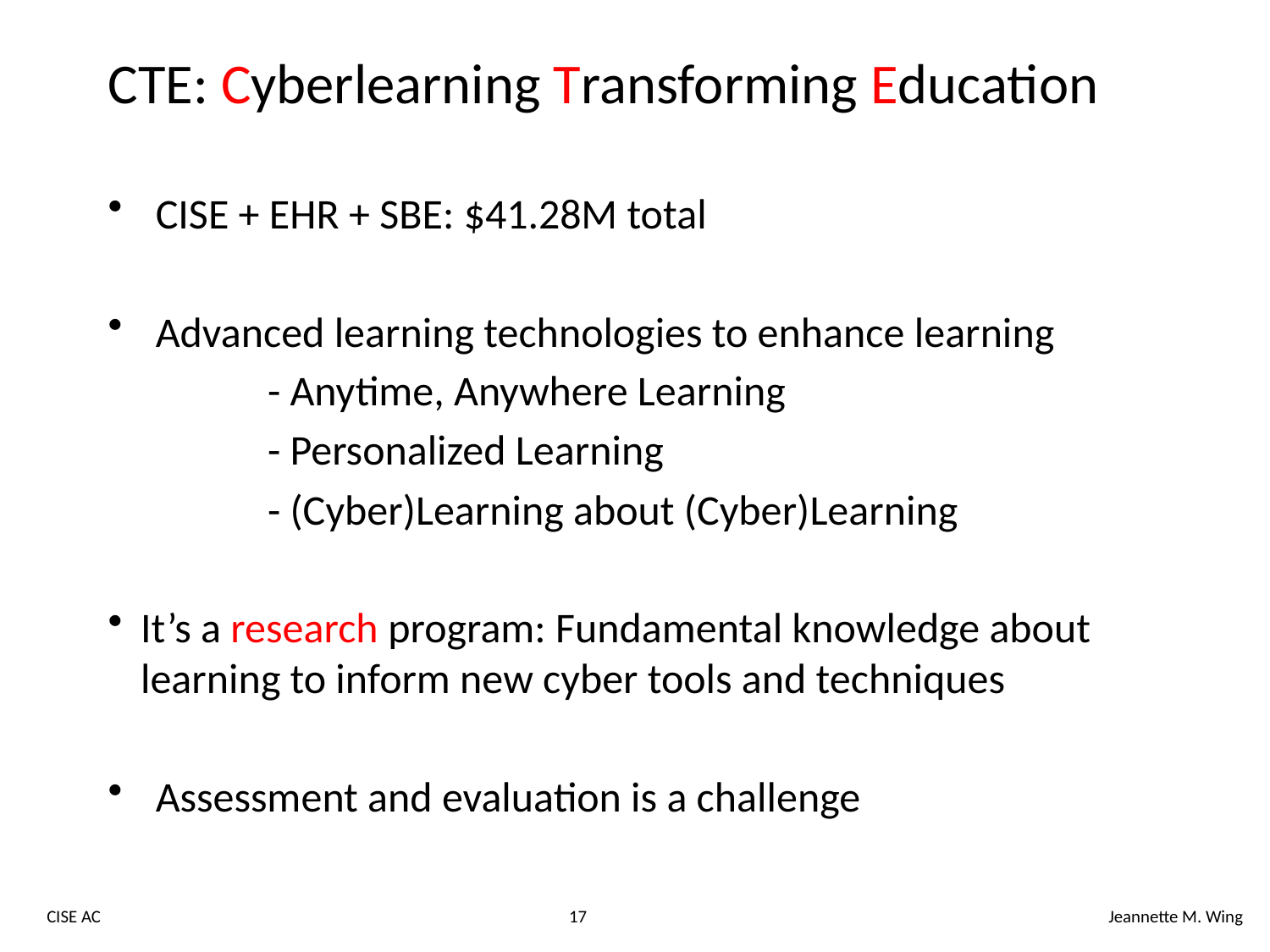

# CTE: Cyberlearning Transforming Education
CISE + EHR + SBE: $41.28M total

Advanced learning technologies to enhance learning
		- Anytime, Anywhere Learning
		- Personalized Learning
		- (Cyber)Learning about (Cyber)Learning

It’s a research program: Fundamental knowledge about learning to inform new cyber tools and techniques

Assessment and evaluation is a challenge
CISE AC
17
Jeannette M. Wing